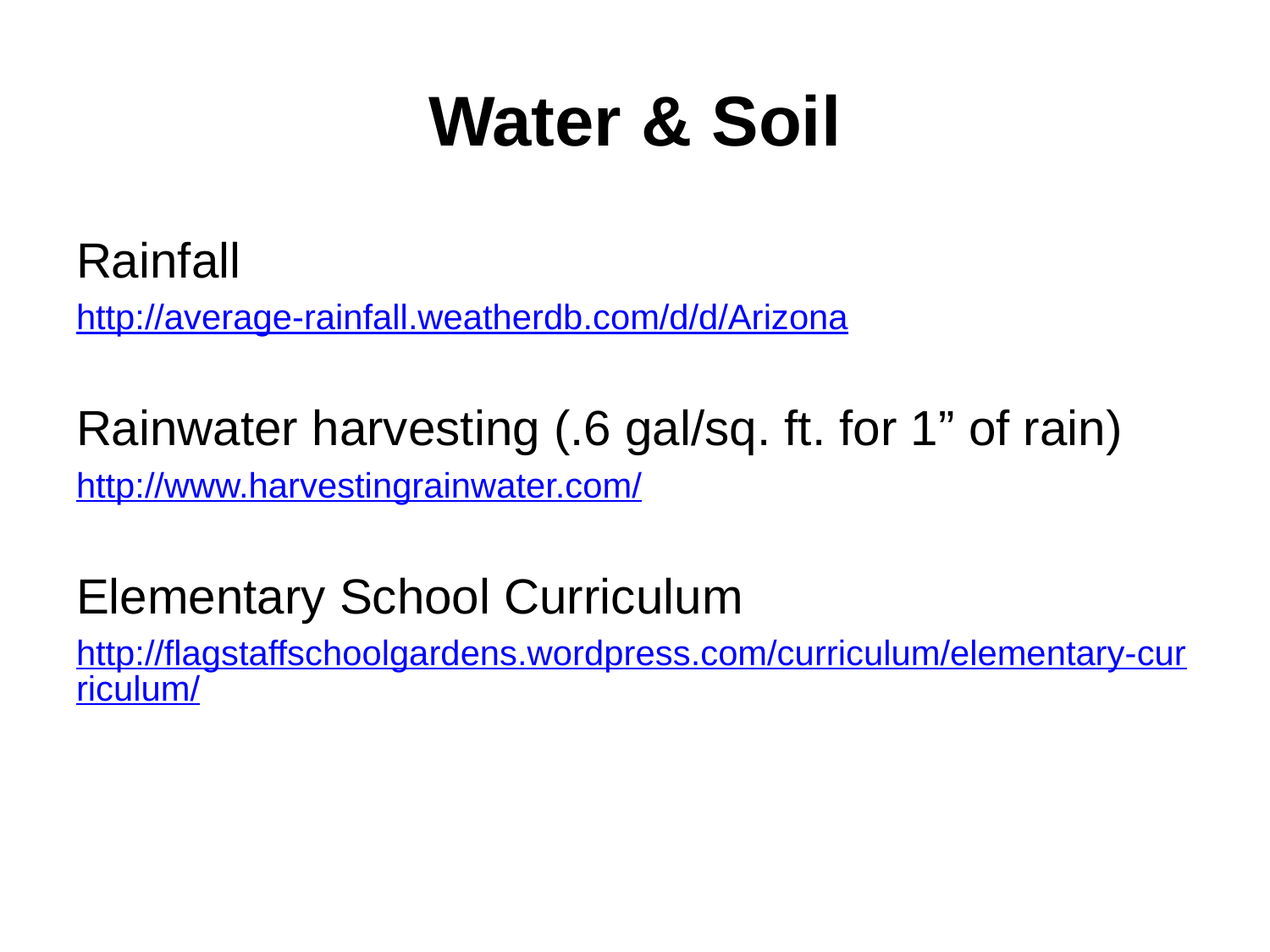

# Water & Soil
Rainfall
http://average-rainfall.weatherdb.com/d/d/Arizona

Rainwater harvesting (.6 gal/sq. ft. for 1” of rain)
http://www.harvestingrainwater.com/

Elementary School Curriculum
http://flagstaffschoolgardens.wordpress.com/curriculum/elementary-curriculum/